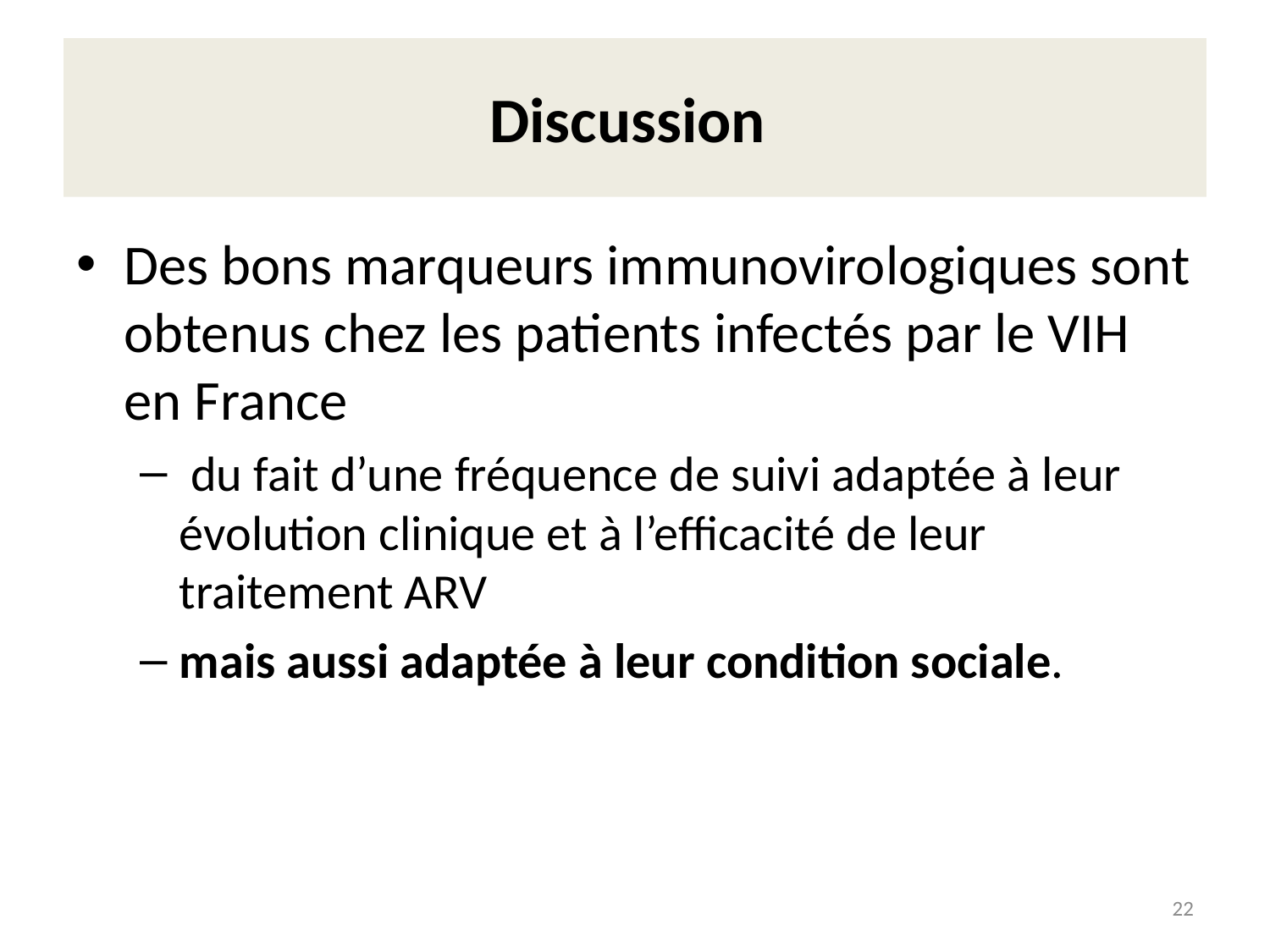

# Discussion
Des bons marqueurs immunovirologiques sont obtenus chez les patients infectés par le VIH en France
 du fait d’une fréquence de suivi adaptée à leur évolution clinique et à l’efficacité de leur traitement ARV
mais aussi adaptée à leur condition sociale.

22